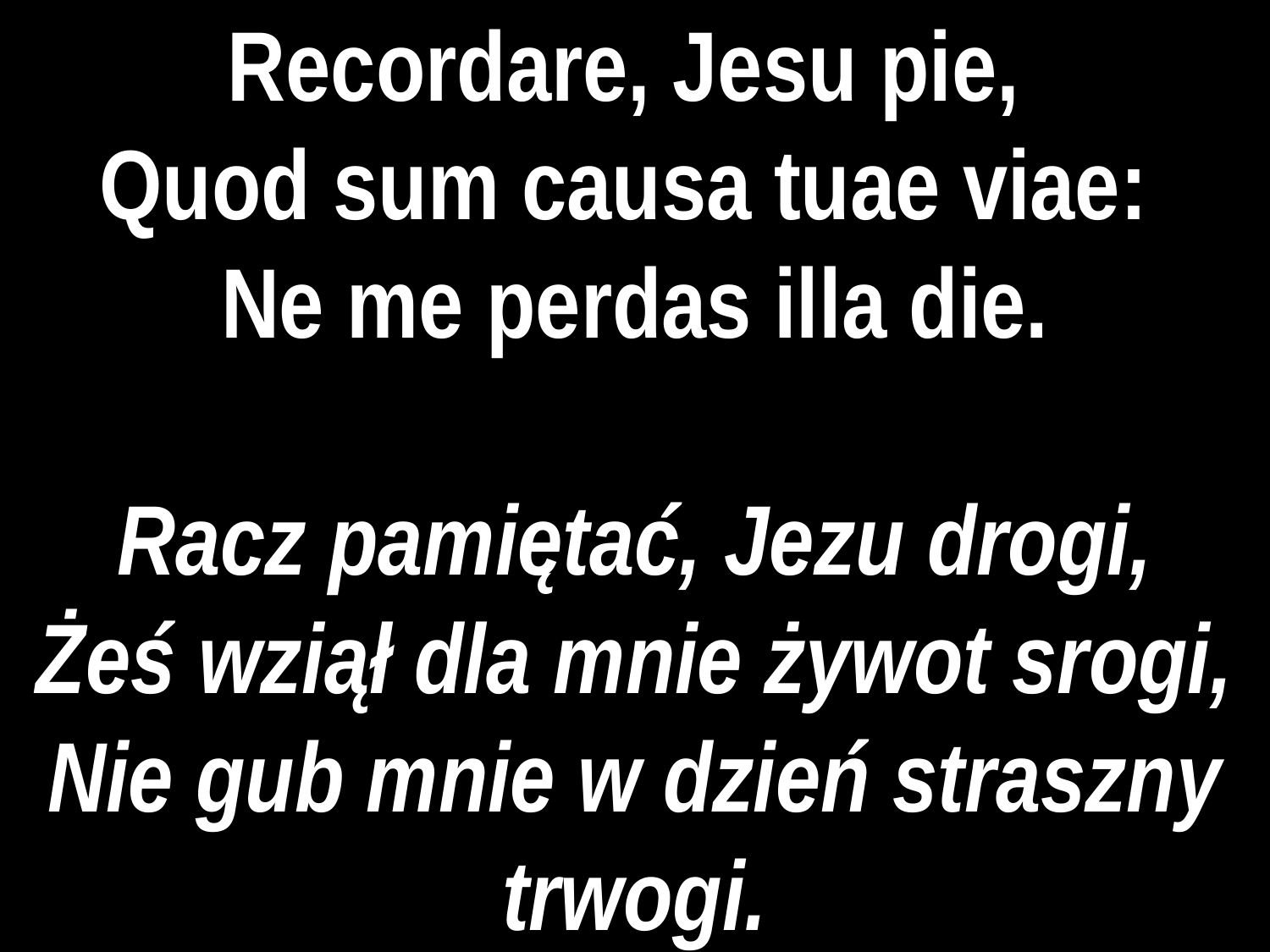

# Recordare, Jesu pie,
Quod sum causa tuae viae:
Ne me perdas illa die.
Racz pamiętać, Jezu drogi,
Żeś wziął dla mnie żywot srogi,
Nie gub mnie w dzień straszny trwogi.